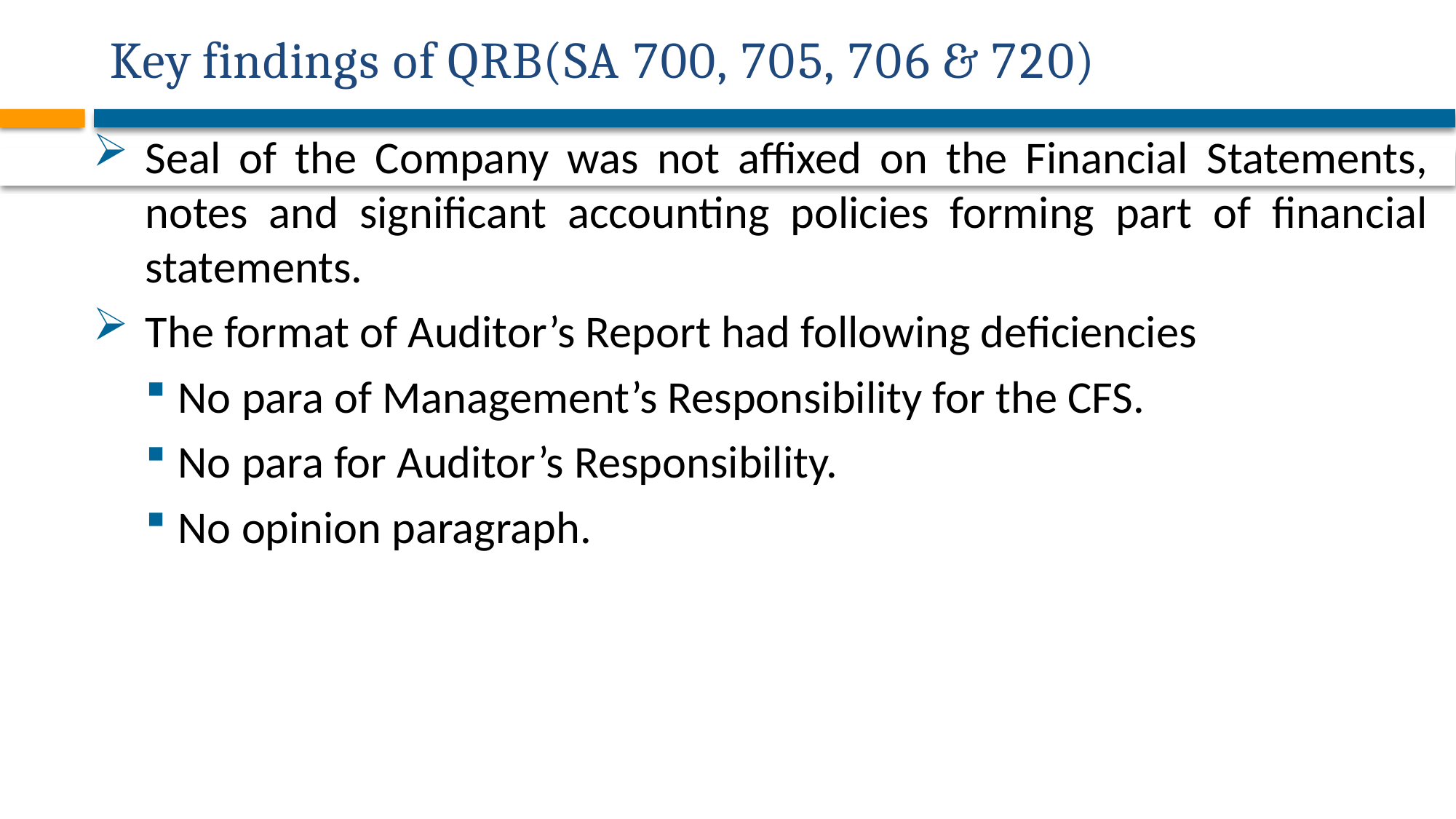

# Key findings of QRB(SA 700, 705, 706 & 720)
Seal of the Company was not affixed on the Financial Statements, notes and significant accounting policies forming part of financial statements.
The format of Auditor’s Report had following deficiencies
No para of Management’s Responsibility for the CFS.
No para for Auditor’s Responsibility.
No opinion paragraph.
51